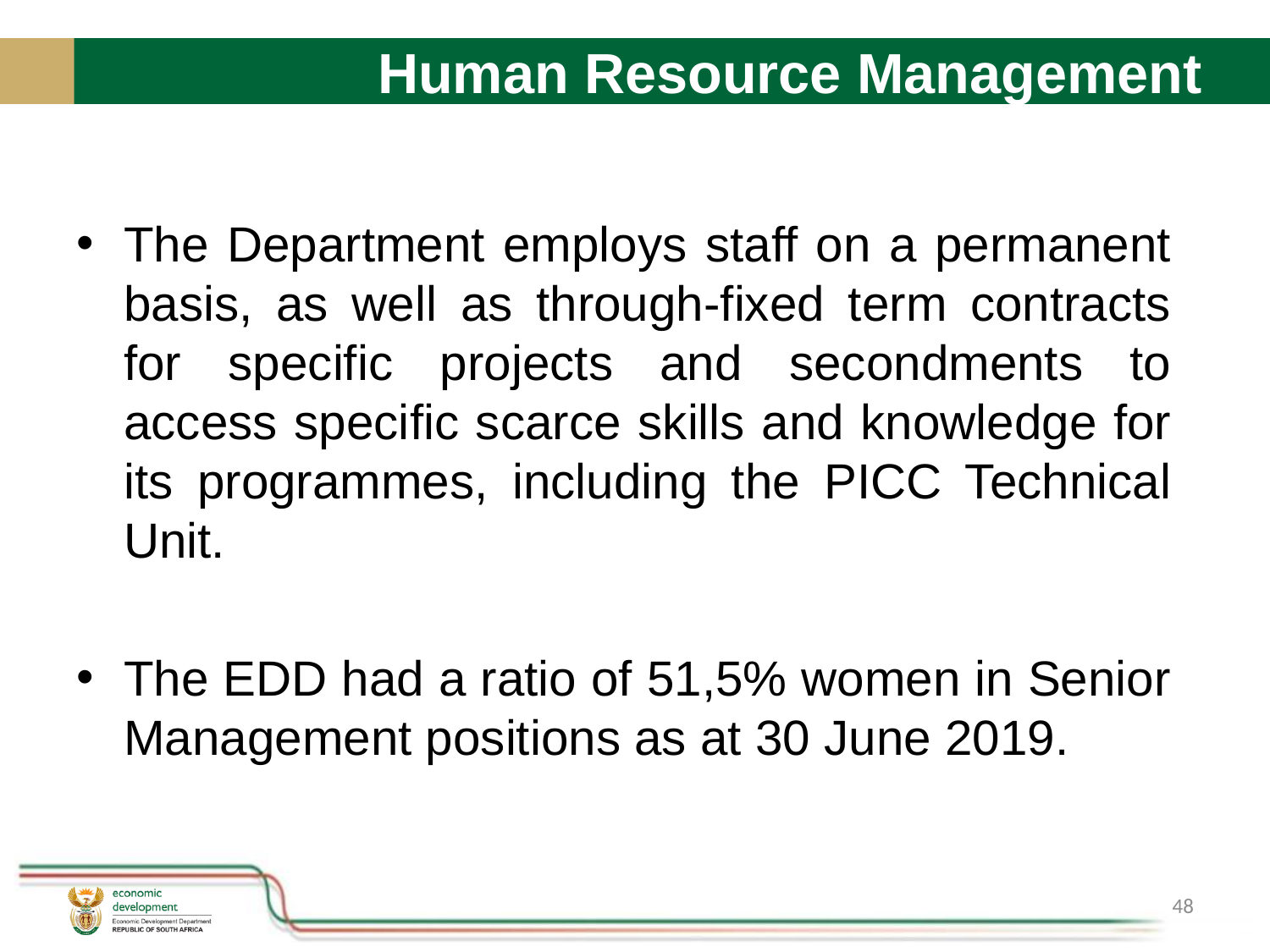

# Human Resource Management
The Department employs staff on a permanent basis, as well as through-fixed term contracts for specific projects and secondments to access specific scarce skills and knowledge for its programmes, including the PICC Technical Unit.

The EDD had a ratio of 51,5% women in Senior Management positions as at 30 June 2019.
48